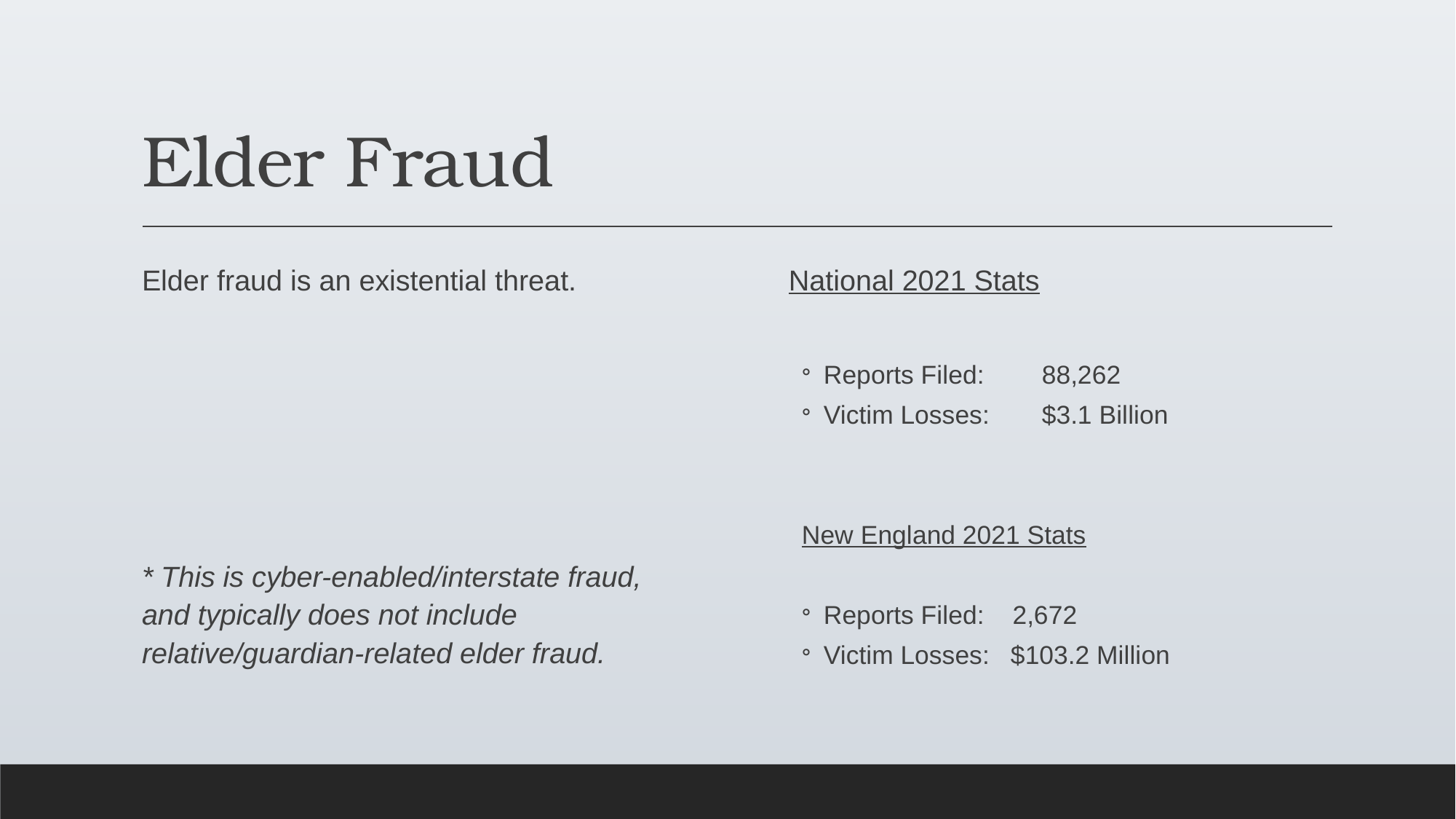

# Elder Fraud
Elder fraud is an existential threat.

* This is cyber-enabled/interstate fraud, and typically does not include relative/guardian-related elder fraud.

National 2021 Stats

Reports Filed: 	88,262
Victim Losses:	$3.1 Billion

New England 2021 Stats

Reports Filed:    2,672
Victim Losses:   $103.2 Million